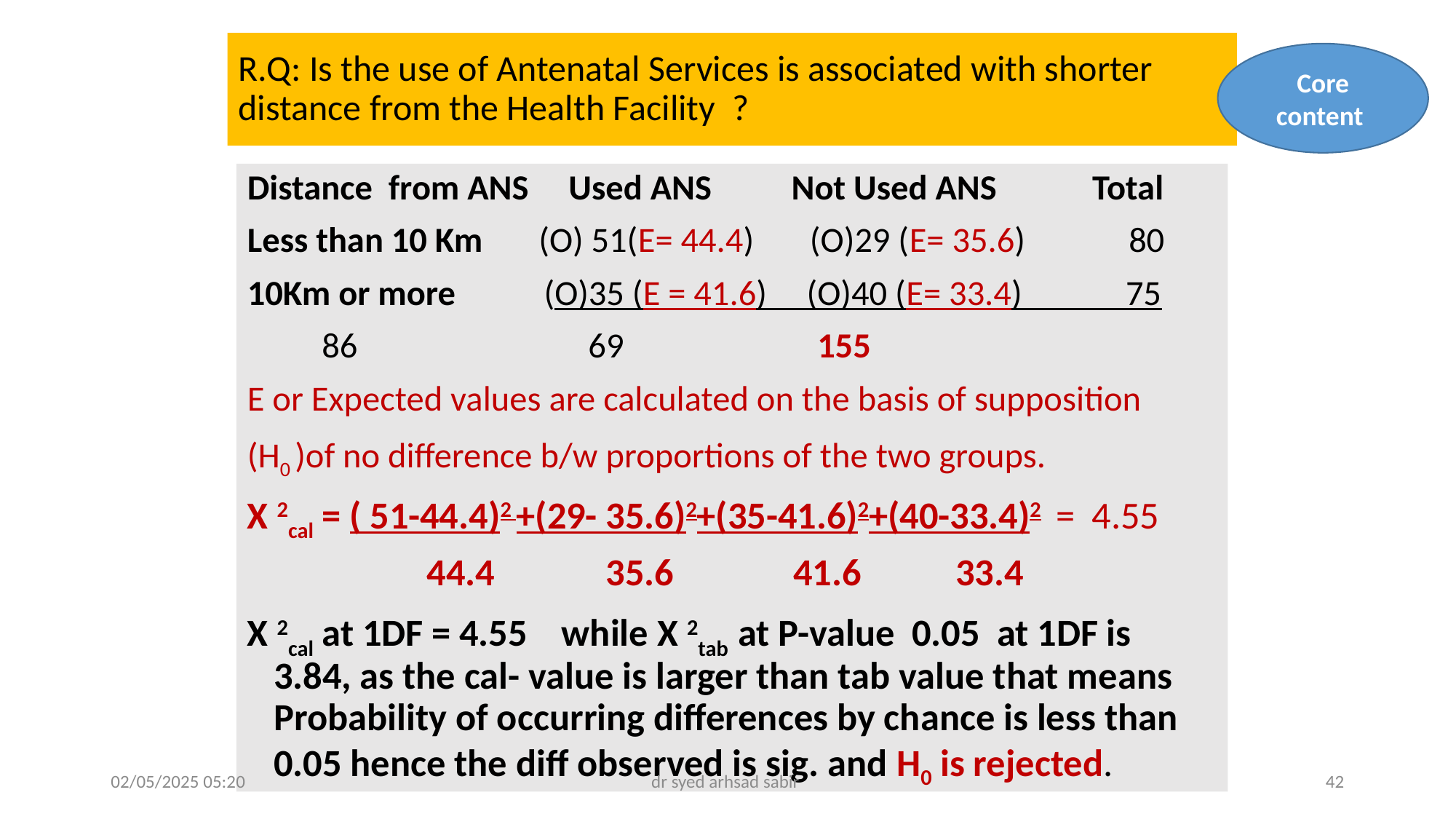

# R.Q: Is the use of Antenatal Services is associated with shorter distance from the Health Facility  ?
Core content
Distance  from ANS     Used ANS          Not Used ANS            Total
Less than 10 Km       (O) 51(E= 44.4)       (O)29 (E= 35.6)             80
10Km or more           (O)35 (E = 41.6)     (O)40 (E= 33.4)             75
				      86                             69                        155
E or Expected values are calculated on the basis of supposition
(H0 )of no difference b/w proportions of the two groups.
X 2cal = ( 51-44.4)2 +(29- 35.6)2+(35-41.6)2+(40-33.4)2   =  4.55
                     44.4             35.6              41.6           33.4
X 2cal at 1DF = 4.55    while X 2tab  at P-value  0.05  at 1DF is 3.84, as the cal- value is larger than tab value that means Probability of occurring differences by chance is less than 0.05 hence the diff observed is sig. and H0 is rejected.
02/05/2025 05:20
dr syed arhsad sabir
42